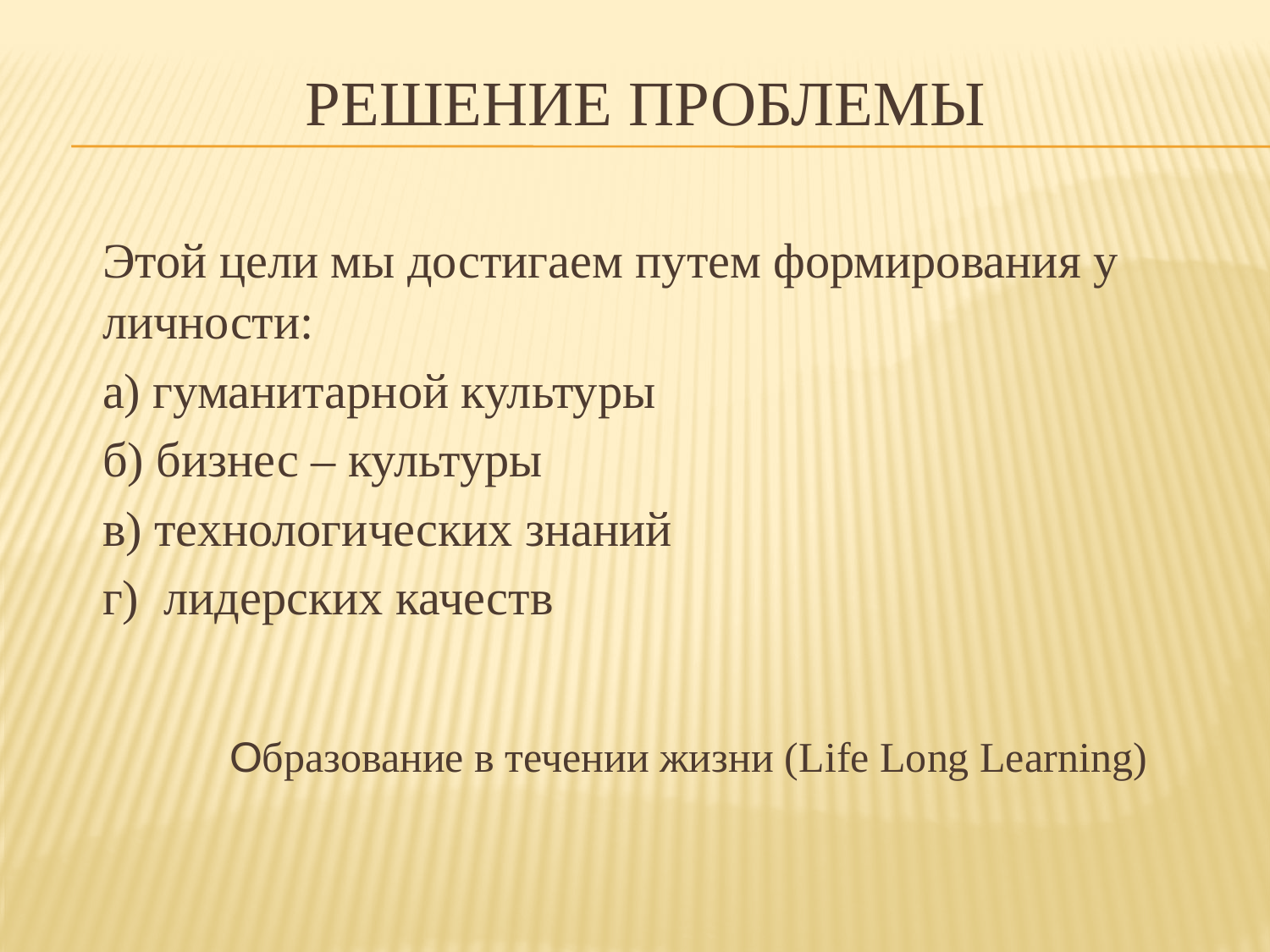

# РЕШЕНИЕ ПРОБЛЕМЫ
	Этой цели мы достигаем путем формирования у личности:
	а) гуманитарной культуры
	б) бизнес – культуры
	в) технологических знаний
	г)  лидерских качеств

 		Образование в течении жизни (Life Long Learning)